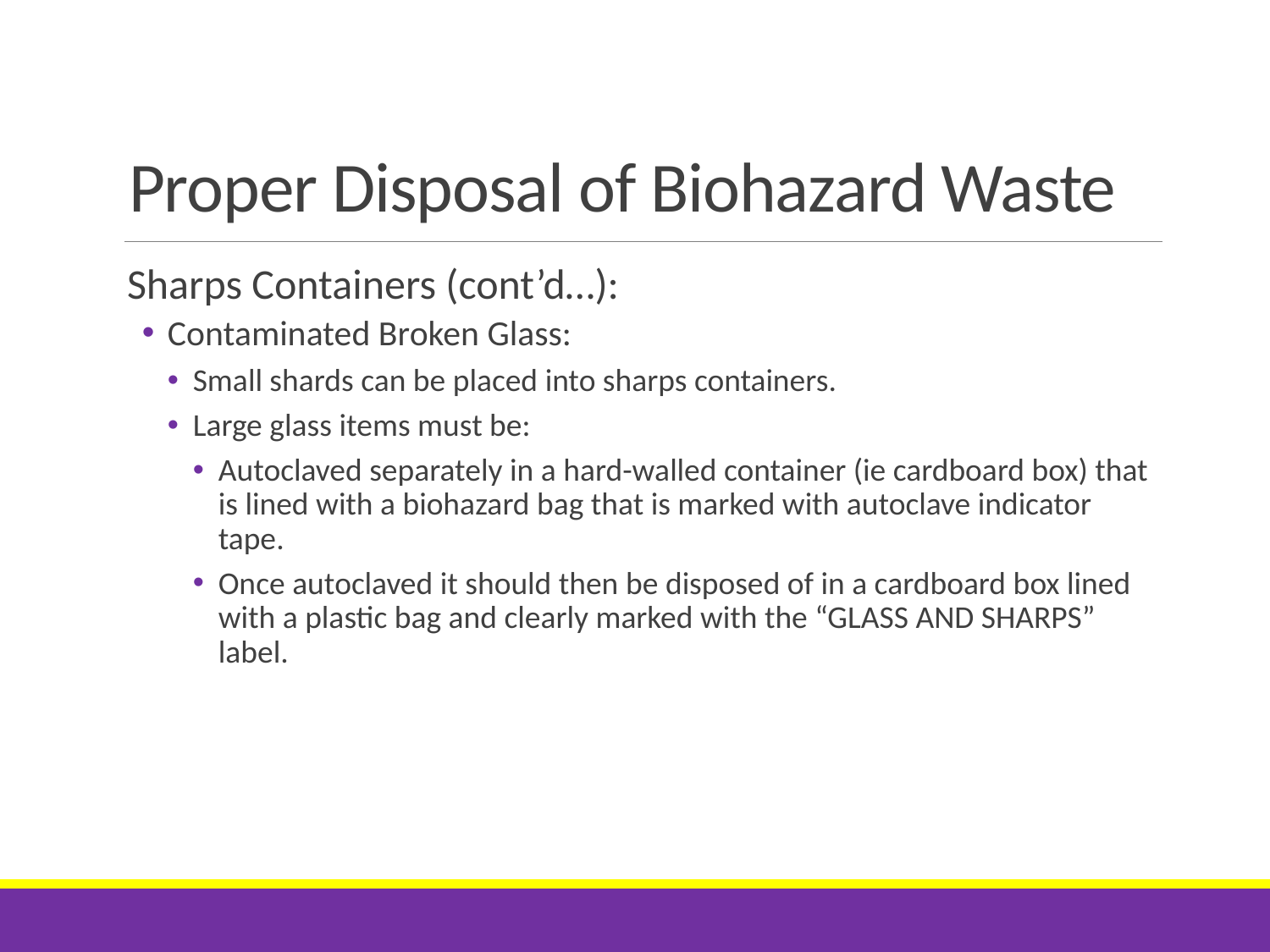

# Proper Disposal of Biohazard Waste
Sharps Containers (cont’d…):
Contaminated Broken Glass:
Small shards can be placed into sharps containers.
Large glass items must be:
Autoclaved separately in a hard-walled container (ie cardboard box) that is lined with a biohazard bag that is marked with autoclave indicator tape.
Once autoclaved it should then be disposed of in a cardboard box lined with a plastic bag and clearly marked with the “GLASS AND SHARPS” label.